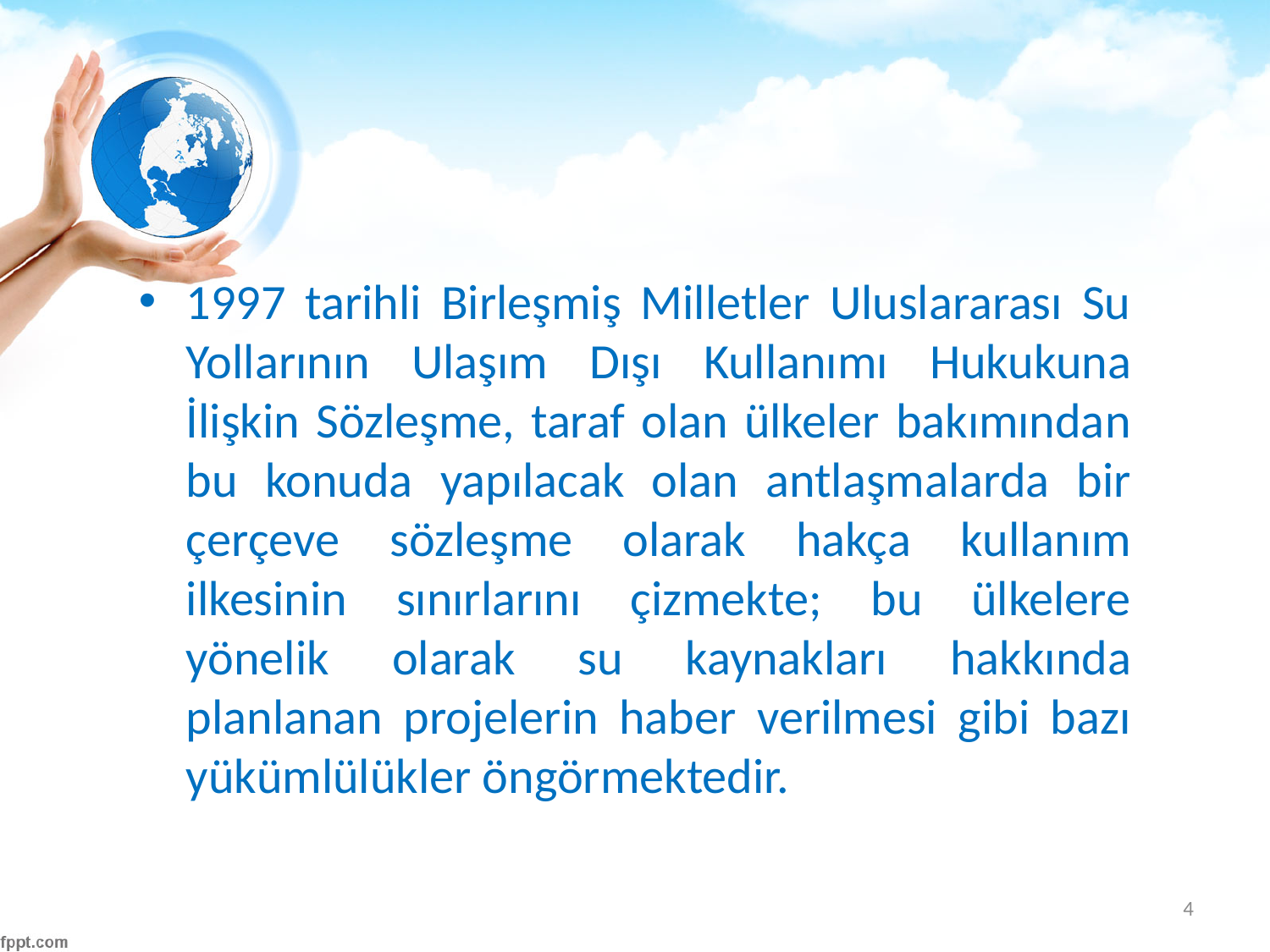

#
1997 tarihli Birleşmiş Milletler Uluslararası Su Yollarının Ulaşım Dışı Kullanımı Hukukuna İlişkin Sözleşme, taraf olan ülkeler bakımından bu konuda yapılacak olan antlaşmalarda bir çerçeve sözleşme olarak hakça kullanım ilkesinin sınırlarını çizmekte; bu ülkelere yönelik olarak su kaynakları hakkında planlanan projelerin haber verilmesi gibi bazı yükümlülükler öngörmektedir.

4